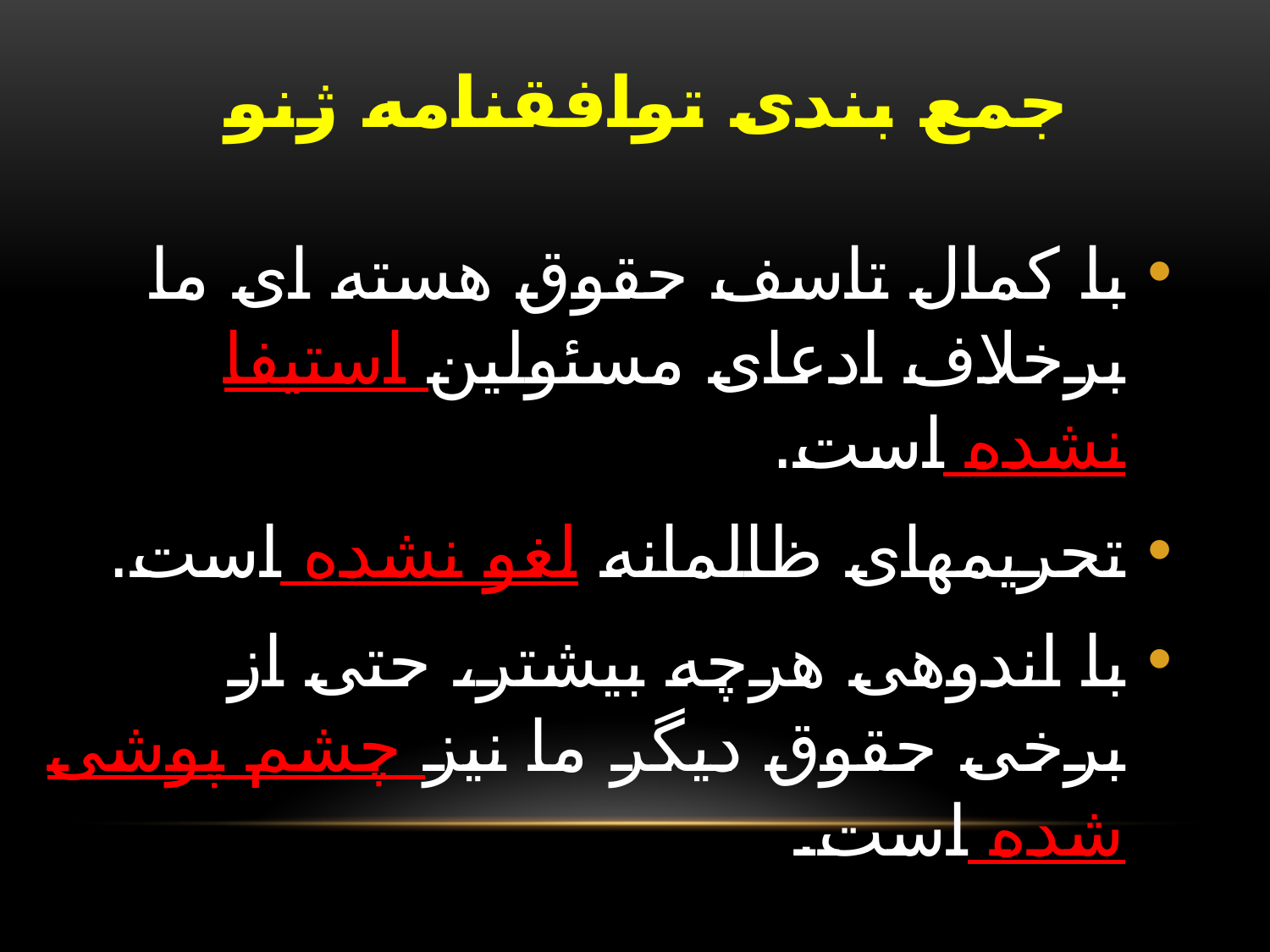

# جمع بندی توافقنامه ژنو
با کمال تاسف حقوق هسته ای ما برخلاف ادعای مسئولین استیفا نشده است.
تحریمهای ظالمانه لغو نشده است.
با اندوهی هرچه بیشتر، حتی از برخی حقوق دیگر ما نیز چشم پوشی شده است.